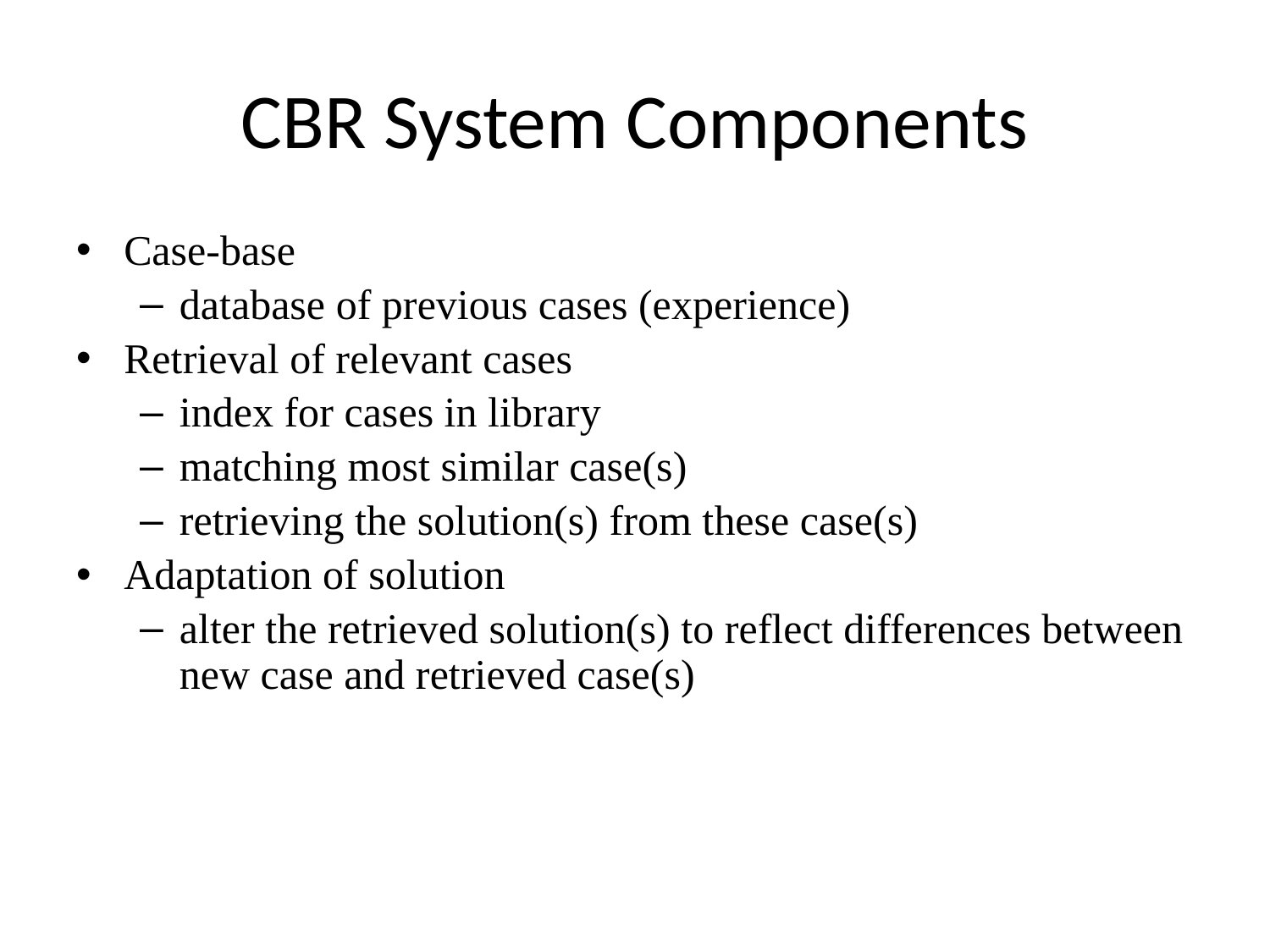

# CBR System Components
Case-base
database of previous cases (experience)
Retrieval of relevant cases
index for cases in library
matching most similar case(s)
retrieving the solution(s) from these case(s)
Adaptation of solution
alter the retrieved solution(s) to reflect differences between new case and retrieved case(s)